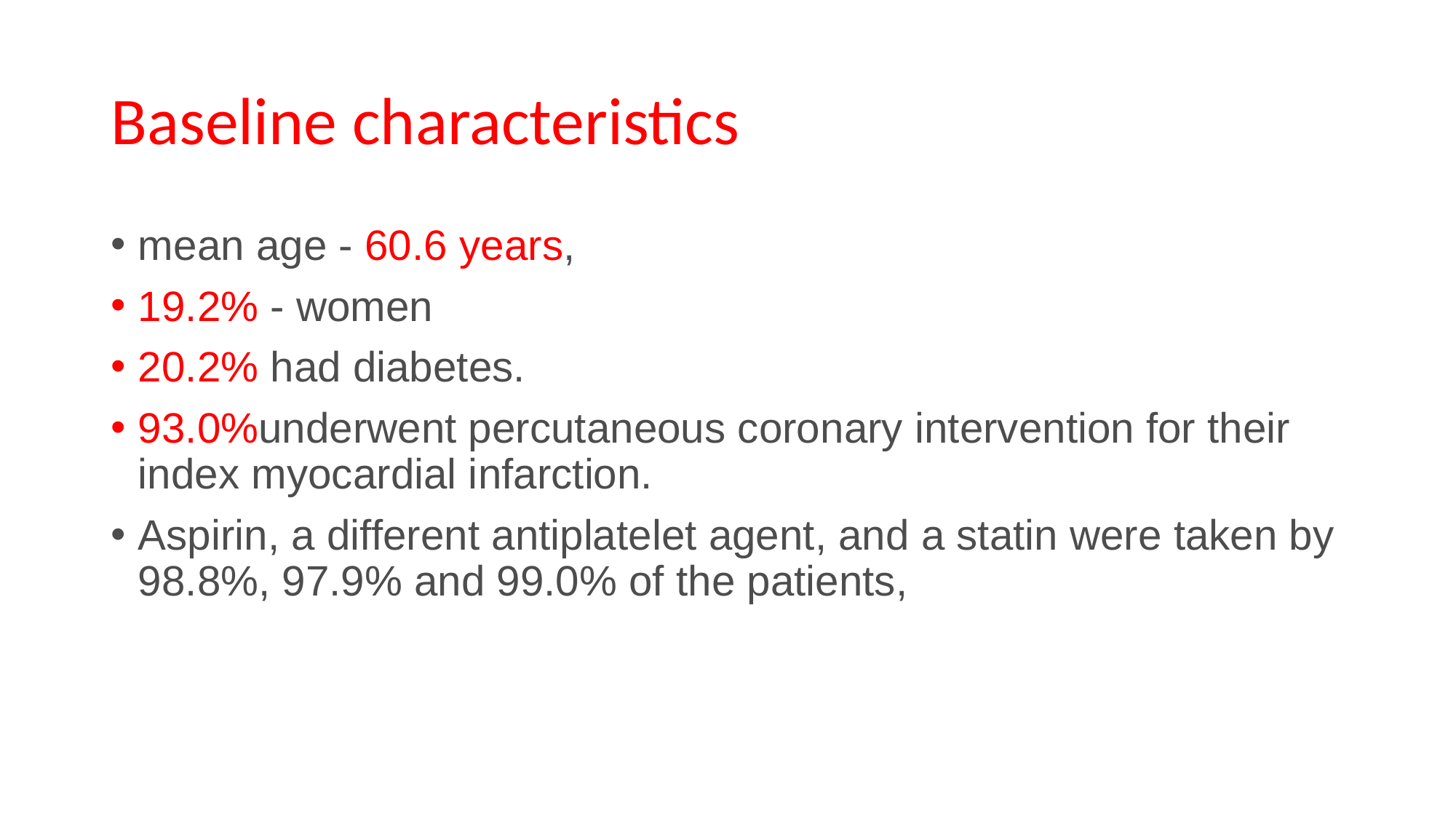

# Baseline characteristics
mean age - 60.6 years,
19.2% - women
20.2% had diabetes.
93.0%underwent percutaneous coronary intervention for their index myocardial infarction.
Aspirin, a different antiplatelet agent, and a statin were taken by 98.8%, 97.9% and 99.0% of the patients,